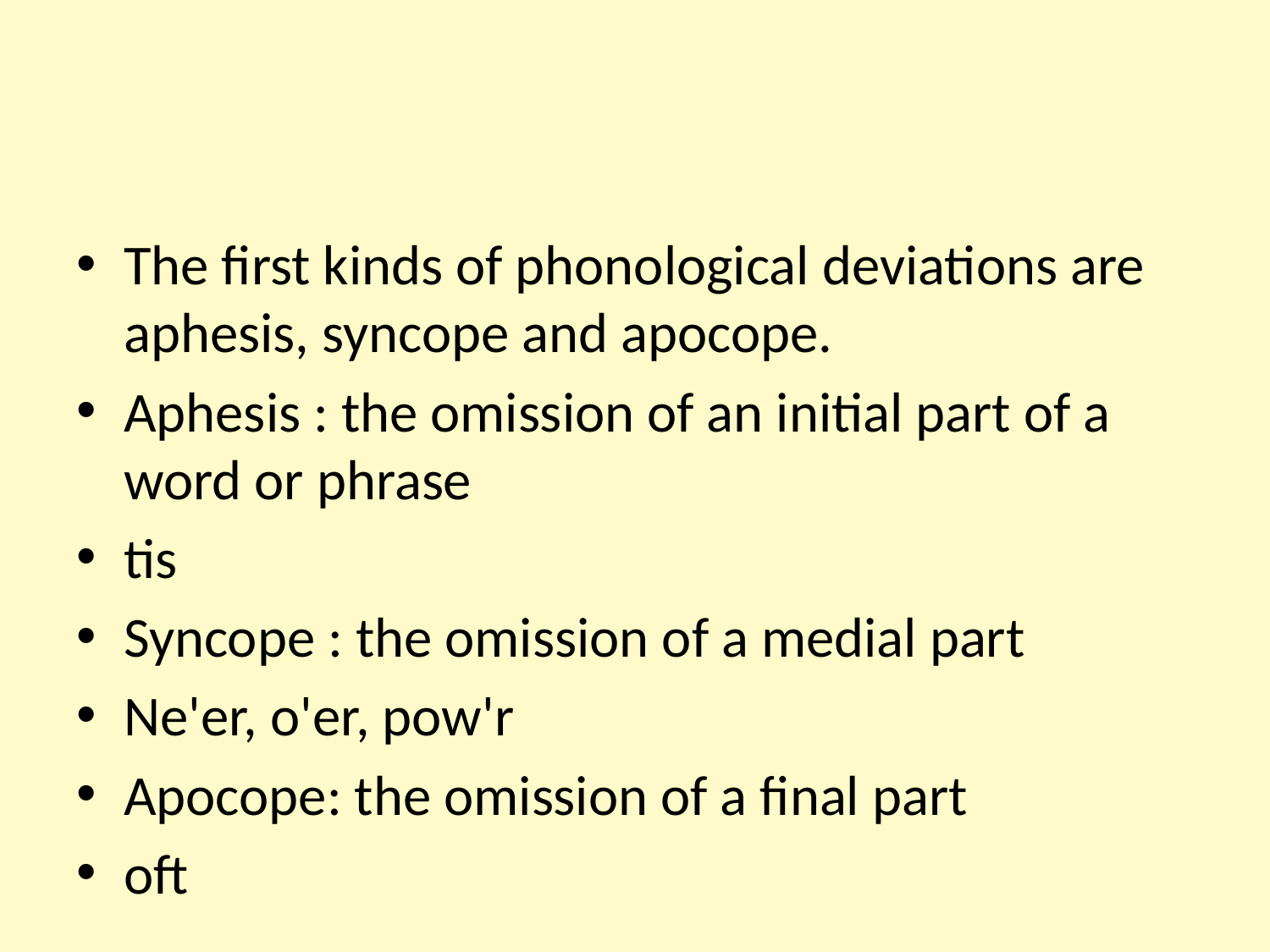

#
The first kinds of phonological deviations are aphesis, syncope and apocope.
Aphesis : the omission of an initial part of a word or phrase
tis
Syncope : the omission of a medial part
Ne'er, o'er, pow'r
Apocope: the omission of a final part
oft